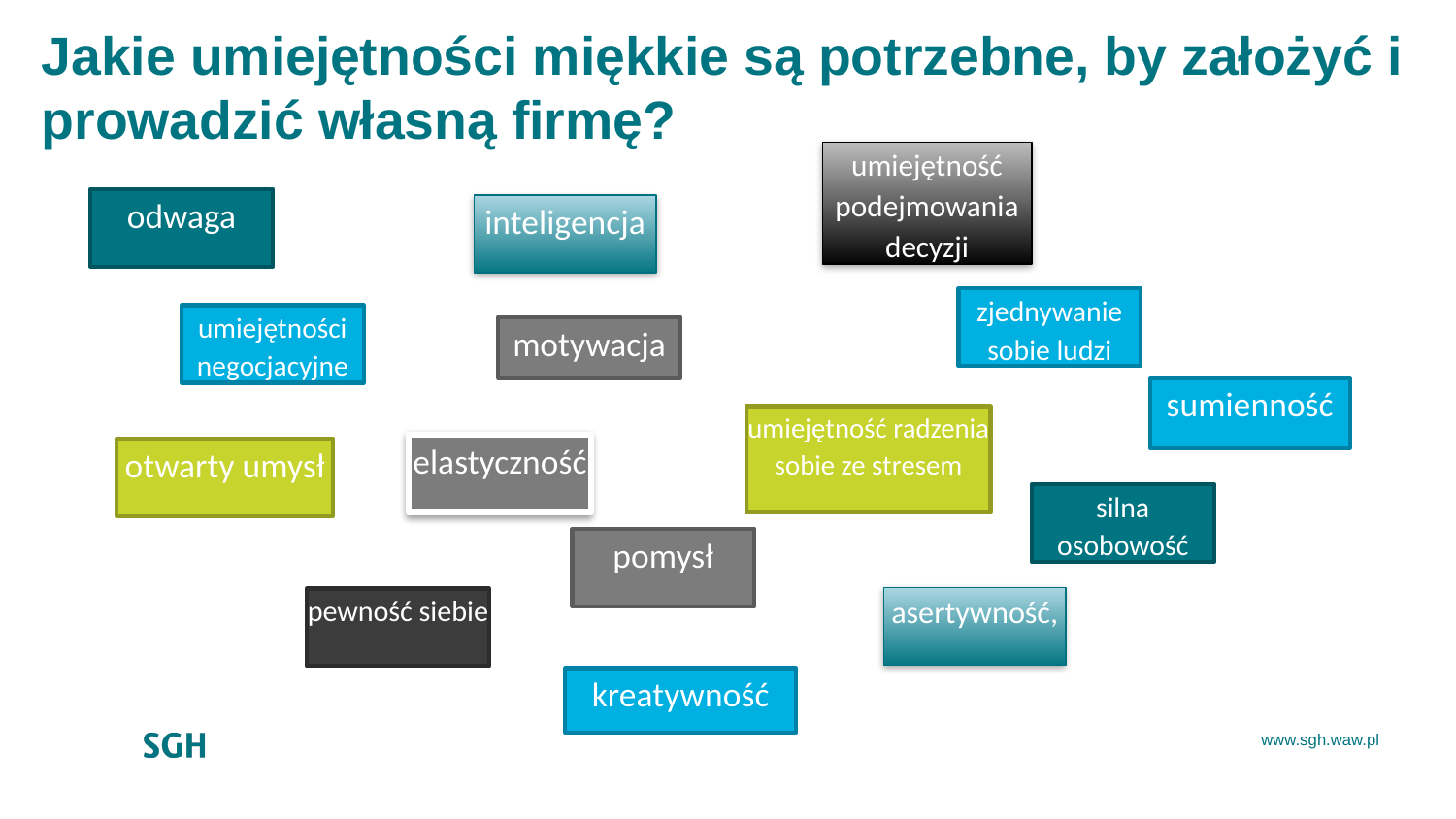

# Jakie umiejętności miękkie są potrzebne, by założyć i prowadzić własną firmę?
umiejętność podejmowania decyzji
odwaga
inteligencja
zjednywanie sobie ludzi
umiejętności negocjacyjne
motywacja
sumienność
umiejętność radzenia sobie ze stresem
elastyczność
otwarty umysł
silna osobowość
pomysł
asertywność,
pewność siebie
kreatywność